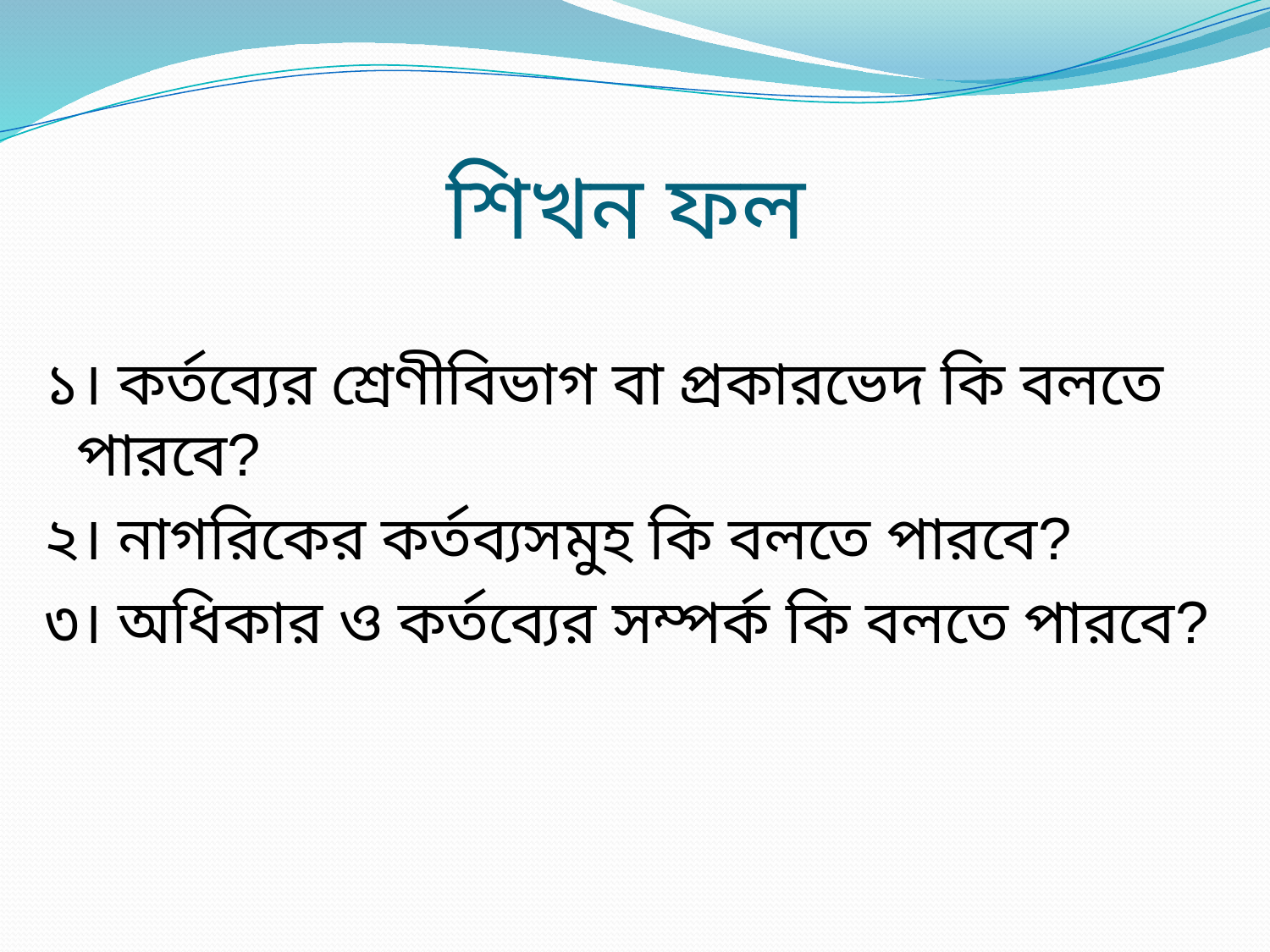

# শিখন ফল
১। কর্তব্যের শ্রেণীবিভাগ বা প্রকারভেদ কি বলতে পারবে?
২। নাগরিকের কর্তব্যসমুহ কি বলতে পারবে?
৩। অধিকার ও কর্তব্যের সম্পর্ক কি বলতে পারবে?